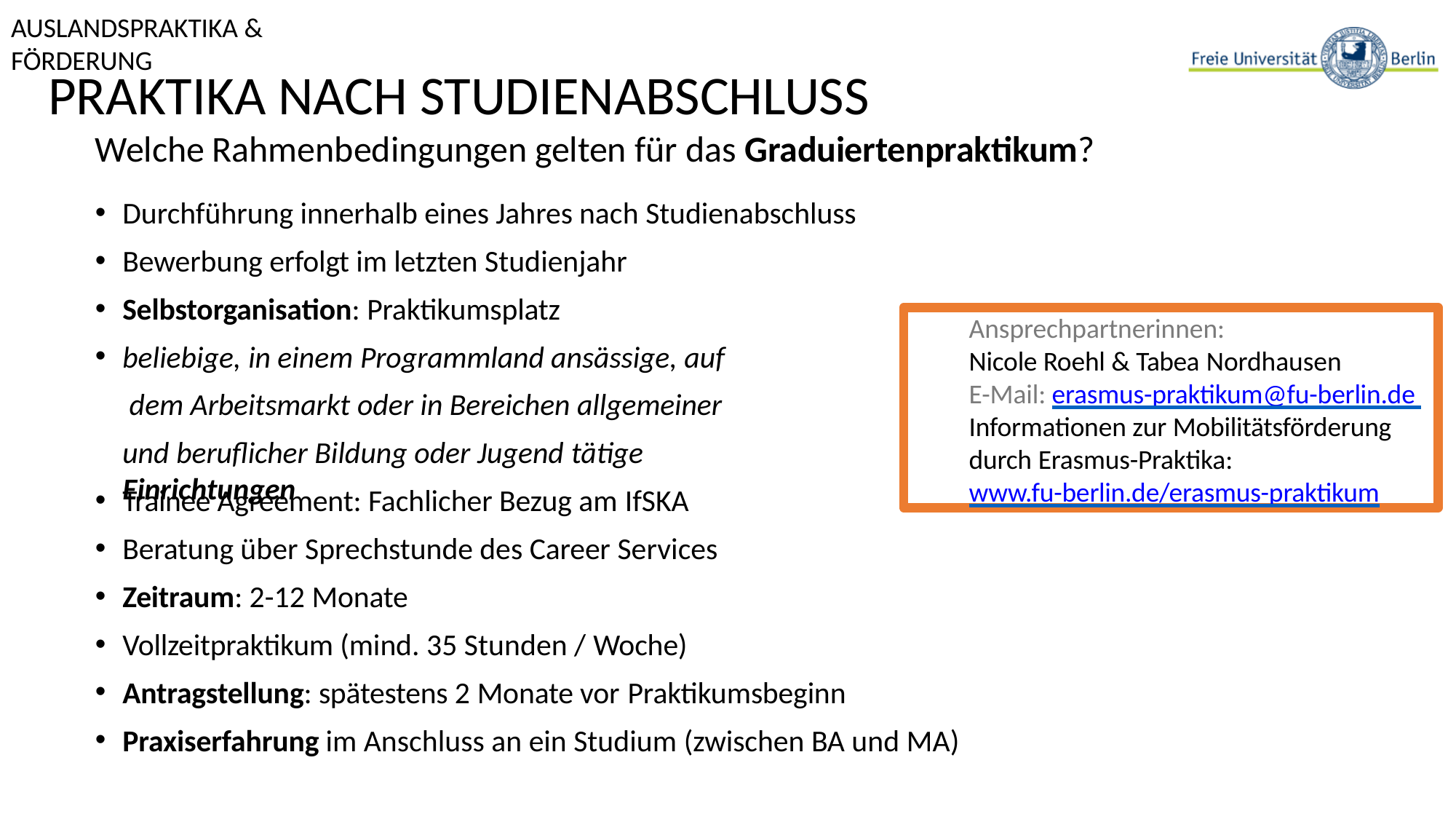

AUSLANDSPRAKTIKA & FÖRDERUNG

# PRAKTIKA NACH STUDIENABSCHLUSS
Welche Rahmenbedingungen gelten für das Graduiertenpraktikum?
Durchführung innerhalb eines Jahres nach Studienabschluss
Bewerbung erfolgt im letzten Studienjahr
Selbstorganisation: Praktikumsplatz
beliebige, in einem Programmland ansässige, auf  dem Arbeitsmarkt oder in Bereichen allgemeiner
und beruflicher Bildung oder Jugend tätige Einrichtungen
Ansprechpartnerinnen:
Nicole Roehl & Tabea Nordhausen
E-Mail: erasmus-praktikum@fu-berlin.de  Informationen zur Mobilitätsförderung  durch Erasmus-Praktika:
www.fu-berlin.de/erasmus-praktikum
Trainee Agreement: Fachlicher Bezug am IfSKA
Beratung über Sprechstunde des Career Services
Zeitraum: 2-12 Monate
Vollzeitpraktikum (mind. 35 Stunden / Woche)
Antragstellung: spätestens 2 Monate vor Praktikumsbeginn
Praxiserfahrung im Anschluss an ein Studium (zwischen BA und MA)